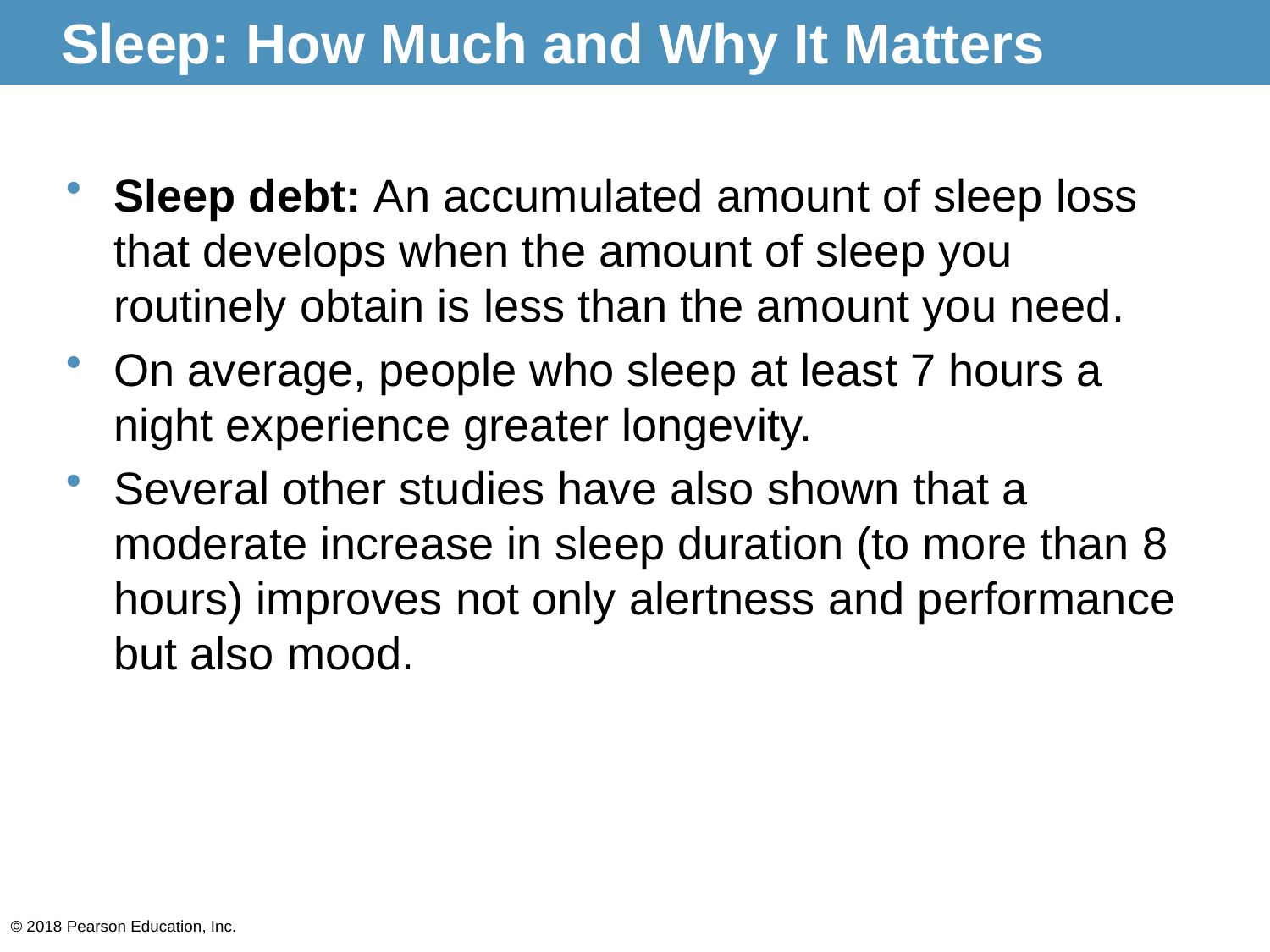

# Sleep: How Much and Why It Matters
Sleep debt: An accumulated amount of sleep loss that develops when the amount of sleep you routinely obtain is less than the amount you need.
On average, people who sleep at least 7 hours a night experience greater longevity.
Several other studies have also shown that a moderate increase in sleep duration (to more than 8 hours) improves not only alertness and performance but also mood.